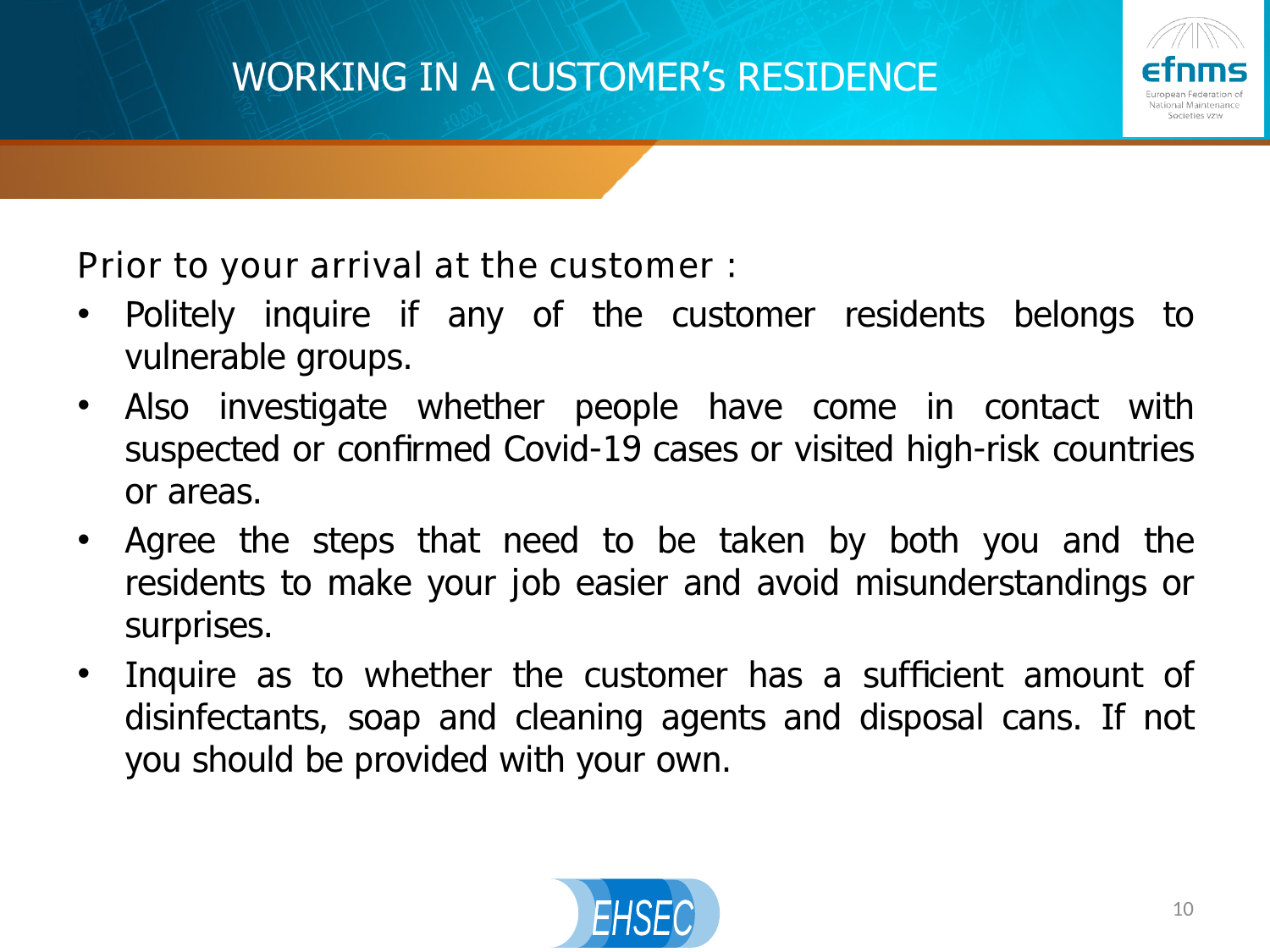

WORKING IN A CUSTOMER’s RESIDENCE
Prior to your arrival at the customer :
Politely inquire if any of the customer residents belongs to vulnerable groups.
Also investigate whether people have come in contact with suspected or confirmed Covid-19 cases or visited high-risk countries or areas.
Agree the steps that need to be taken by both you and the residents to make your job easier and avoid misunderstandings or surprises.
Inquire as to whether the customer has a sufficient amount of disinfectants, soap and cleaning agents and disposal cans. If not you should be provided with your own.

10